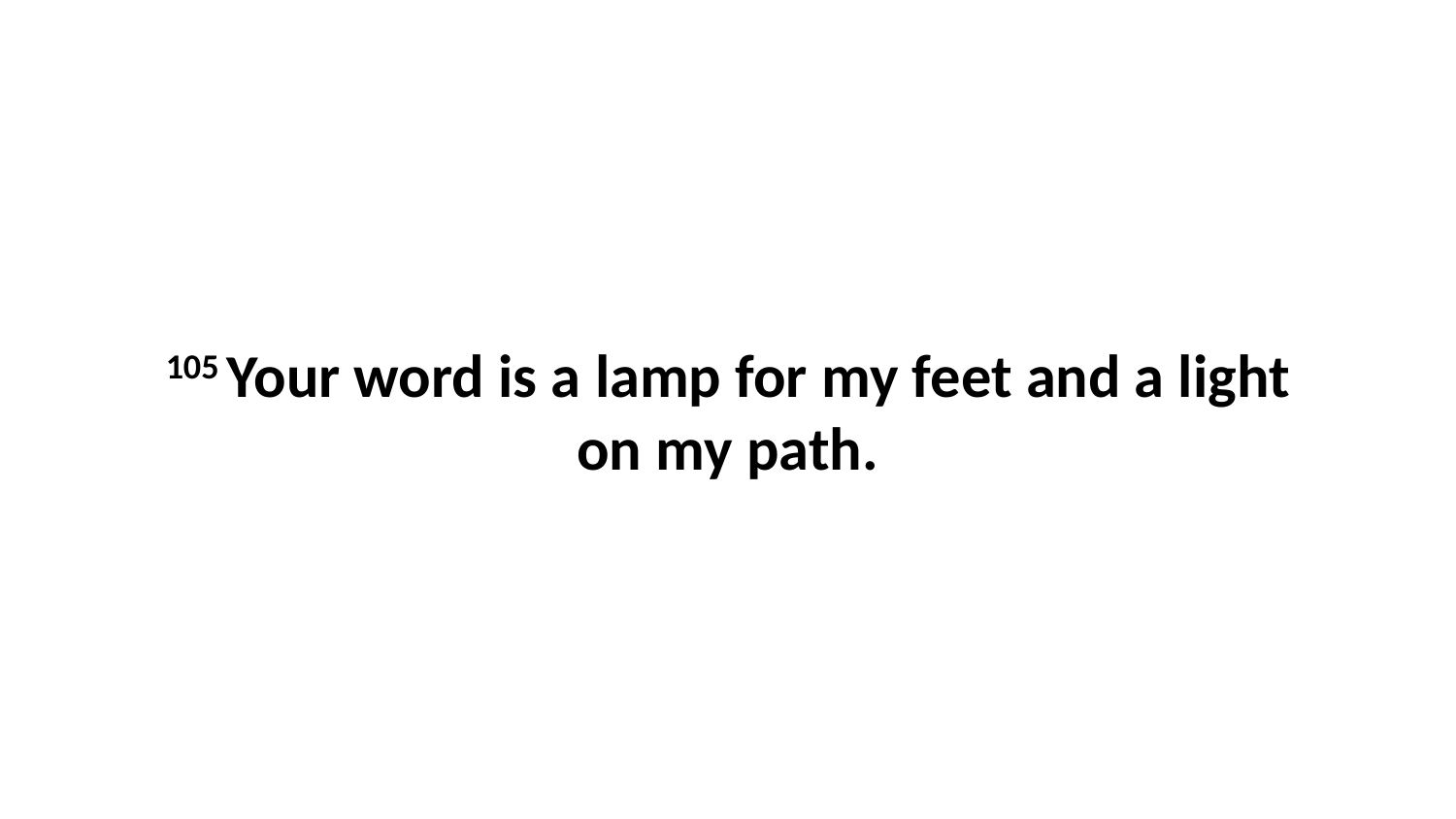

105 Your word is a lamp for my feet and a light on my path.